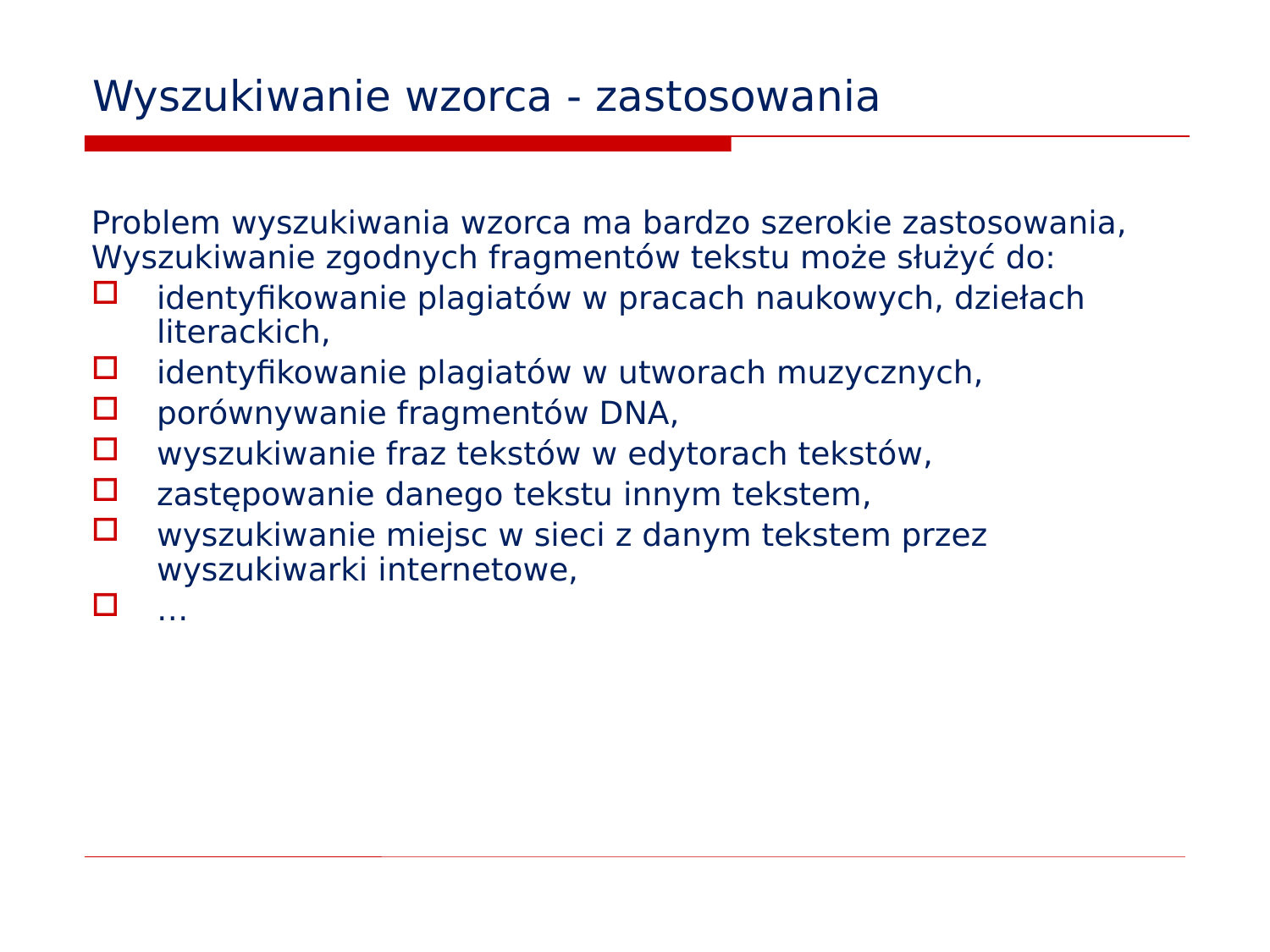

# Wyszukiwanie wzorca - zastosowania

Problem wyszukiwania wzorca ma bardzo szerokie zastosowania, Wyszukiwanie zgodnych fragmentów tekstu może służyć do:
identyfikowanie plagiatów w pracach naukowych, dziełach literackich,
identyfikowanie plagiatów w utworach muzycznych,
porównywanie fragmentów DNA,
wyszukiwanie fraz tekstów w edytorach tekstów,
zastępowanie danego tekstu innym tekstem,
wyszukiwanie miejsc w sieci z danym tekstem przez wyszukiwarki internetowe,
…